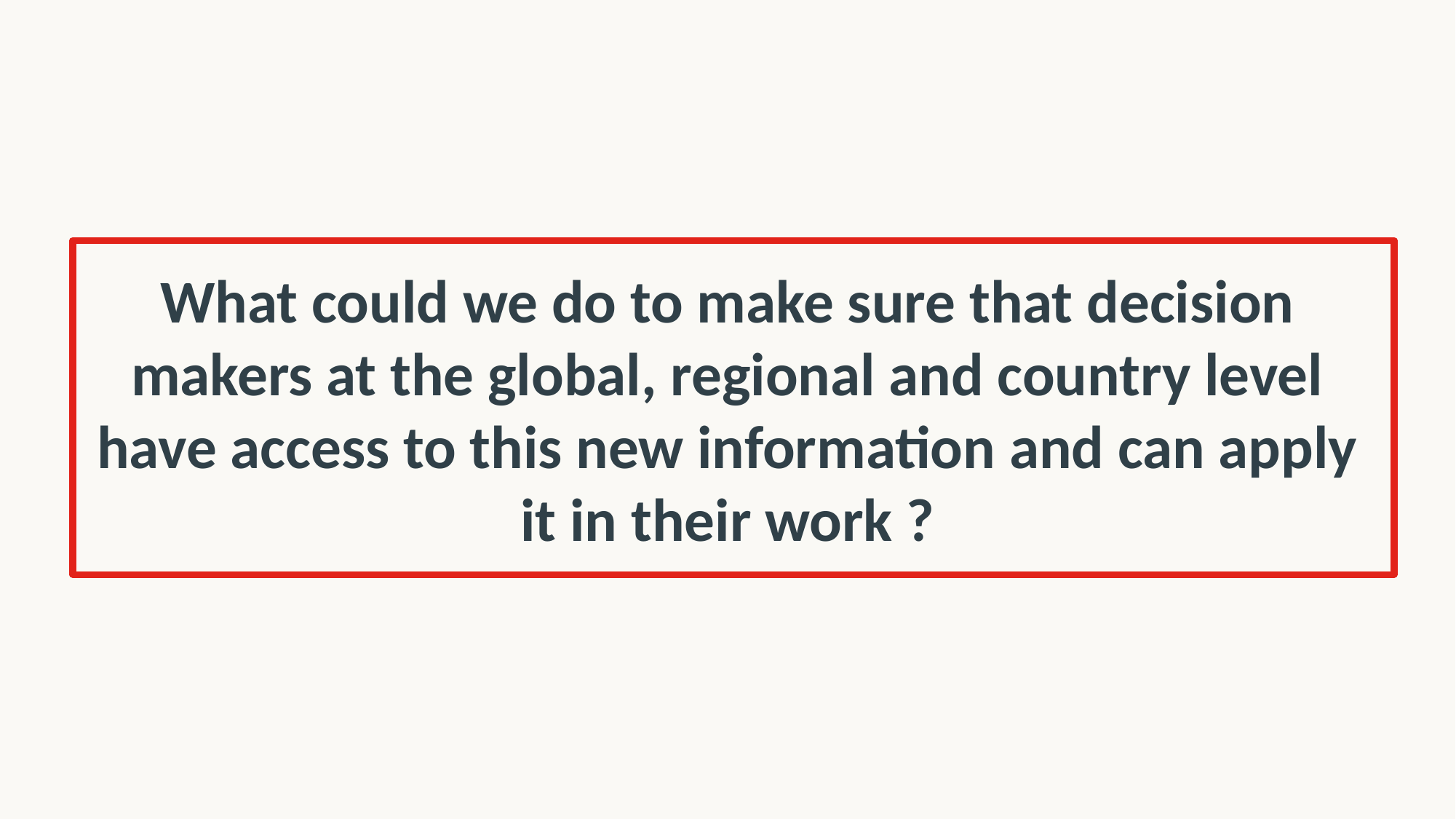

What could we do to make sure that decision makers at the global, regional and country level have access to this new information and can apply it in their work ?